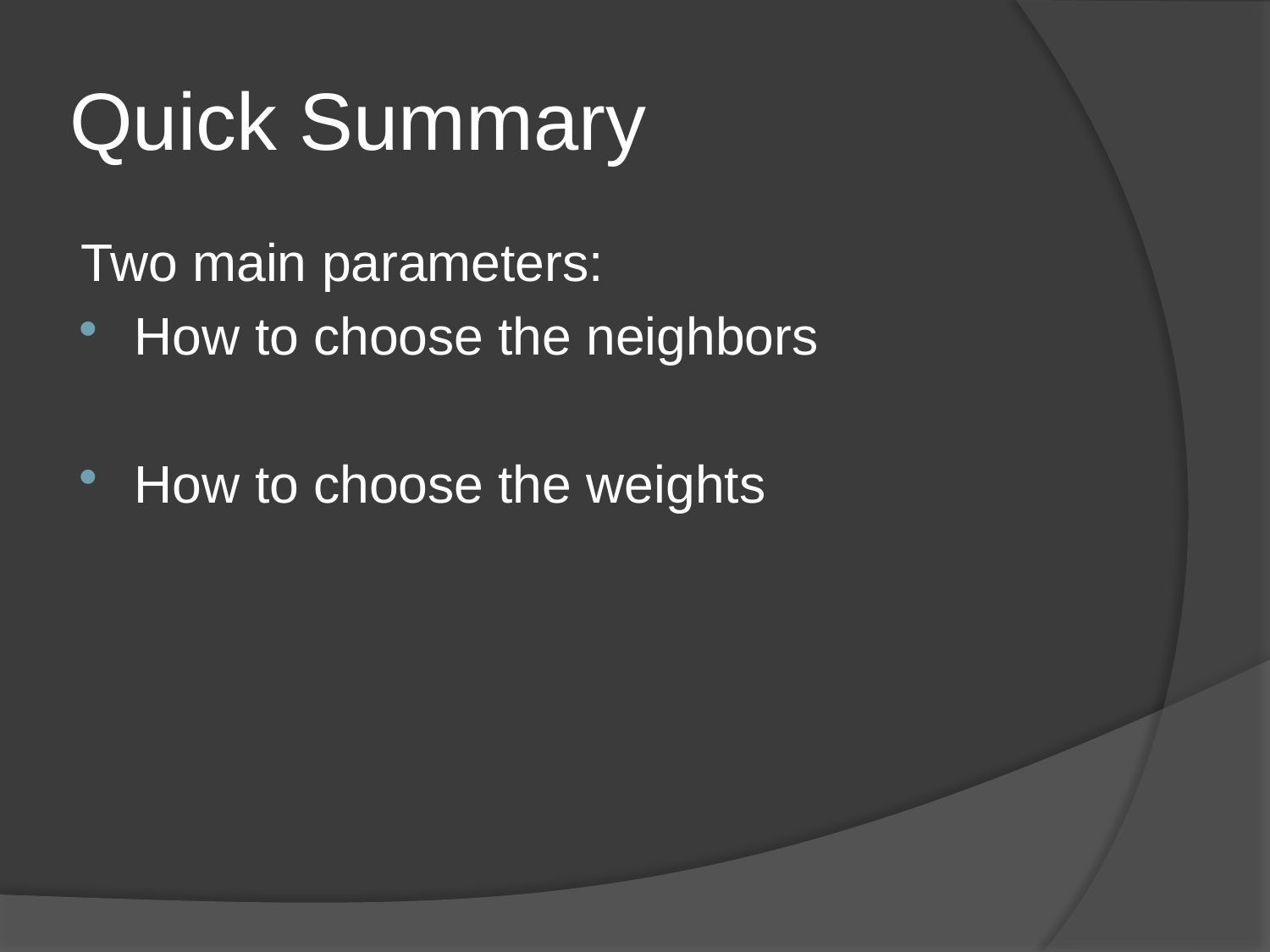

# Quick Summary
Two main parameters:
How to choose the neighbors

How to choose the weights